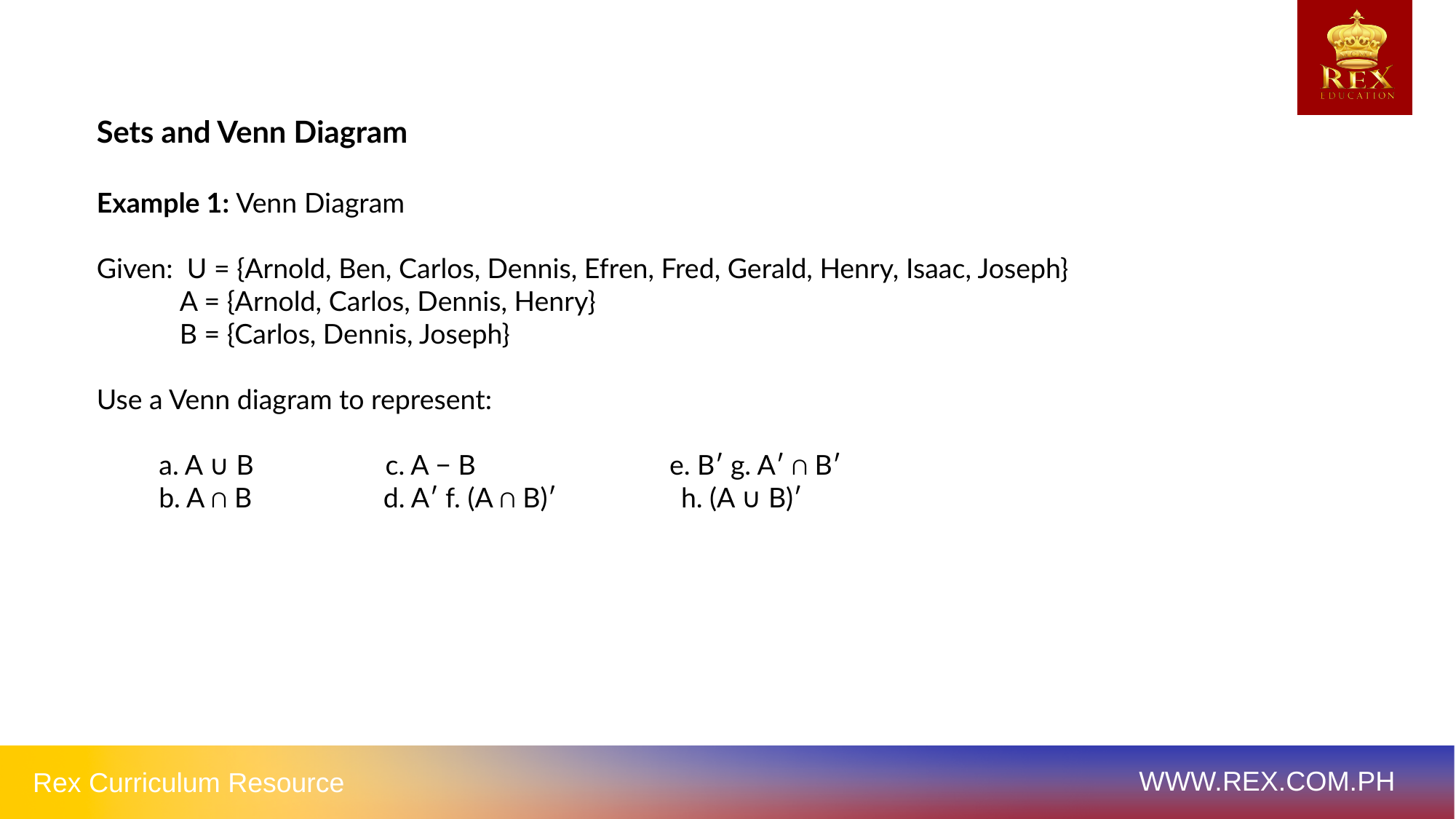

# Sets and Venn Diagram

Example 1: Venn Diagram

Given:  U = {Arnold, Ben, Carlos, Dennis, Efren, Fred, Gerald, Henry, Isaac, Joseph}
            A = {Arnold, Carlos, Dennis, Henry}
            B = {Carlos, Dennis, Joseph}

Use a Venn diagram to represent:

         a. A ∪ B                   c. A − B                            e. B′ g. A′ ∩ B′
         b. A ∩ B                   d. A′ f. (A ∩ B)′                  h. (A ∪ B)′